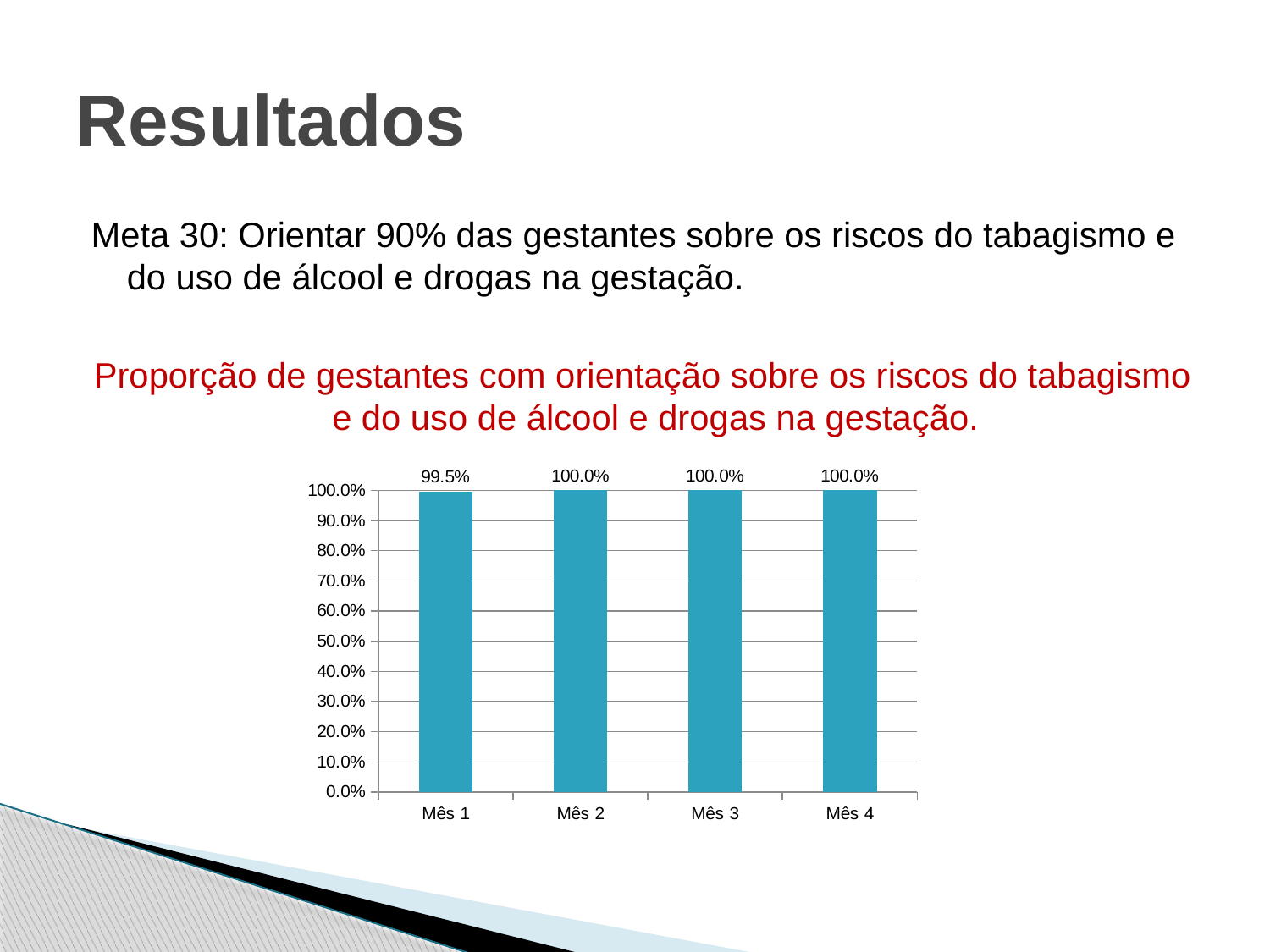

# Resultados
Meta 30: Orientar 90% das gestantes sobre os riscos do tabagismo e do uso de álcool e drogas na gestação.

Proporção de gestantes com orientação sobre os riscos do tabagismo e do uso de álcool e drogas na gestação.

### Chart

| Category |  |
|---|---|
| Mês 1 | 0.995 |
| Mês 2 | 1.0 |
| Mês 3 | 1.0 |
| Mês 4 | 1.0 |